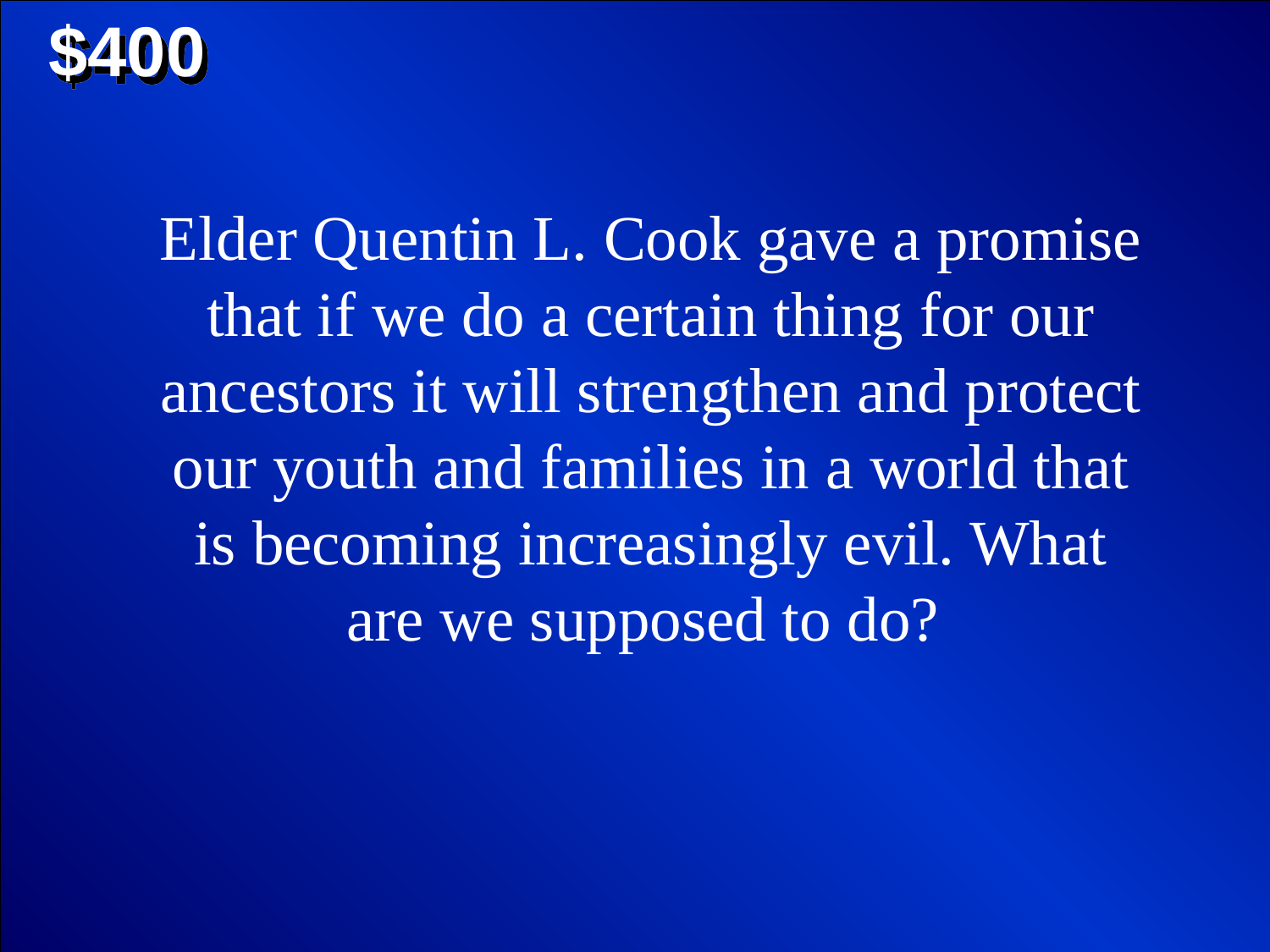

$400
Elder Quentin L. Cook gave a promise that if we do a certain thing for our ancestors it will strengthen and protect our youth and families in a world that is becoming increasingly evil. What are we supposed to do?